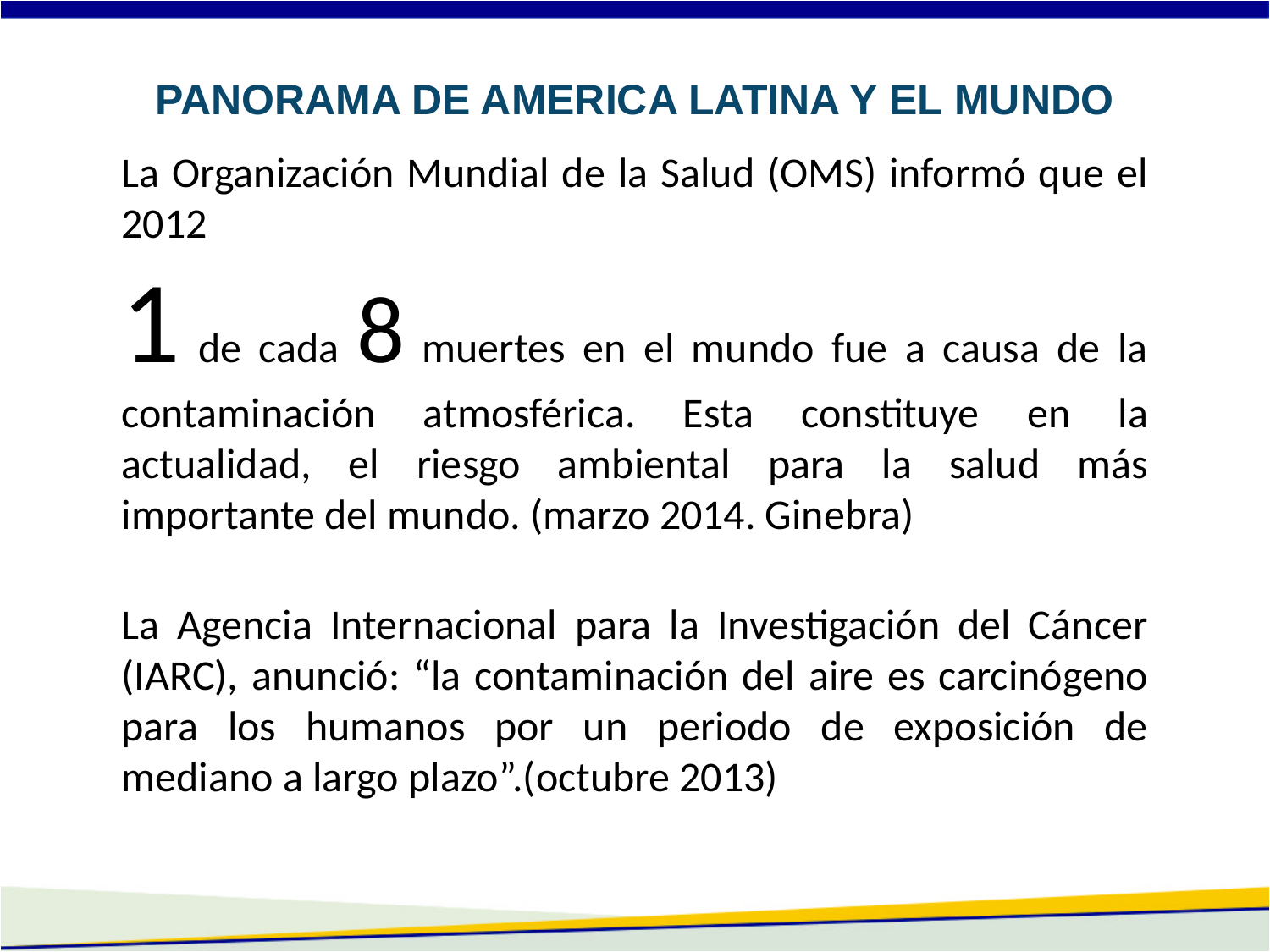

PANORAMA DE AMERICA LATINA Y EL MUNDO
La Organización Mundial de la Salud (OMS) informó que el 2012
1 de cada 8 muertes en el mundo fue a causa de la contaminación atmosférica. Esta constituye en la actualidad, el riesgo ambiental para la salud más importante del mundo. (marzo 2014. Ginebra)

La Agencia Internacional para la Investigación del Cáncer (IARC), anunció: “la contaminación del aire es carcinógeno para los humanos por un periodo de exposición de mediano a largo plazo”.(octubre 2013)